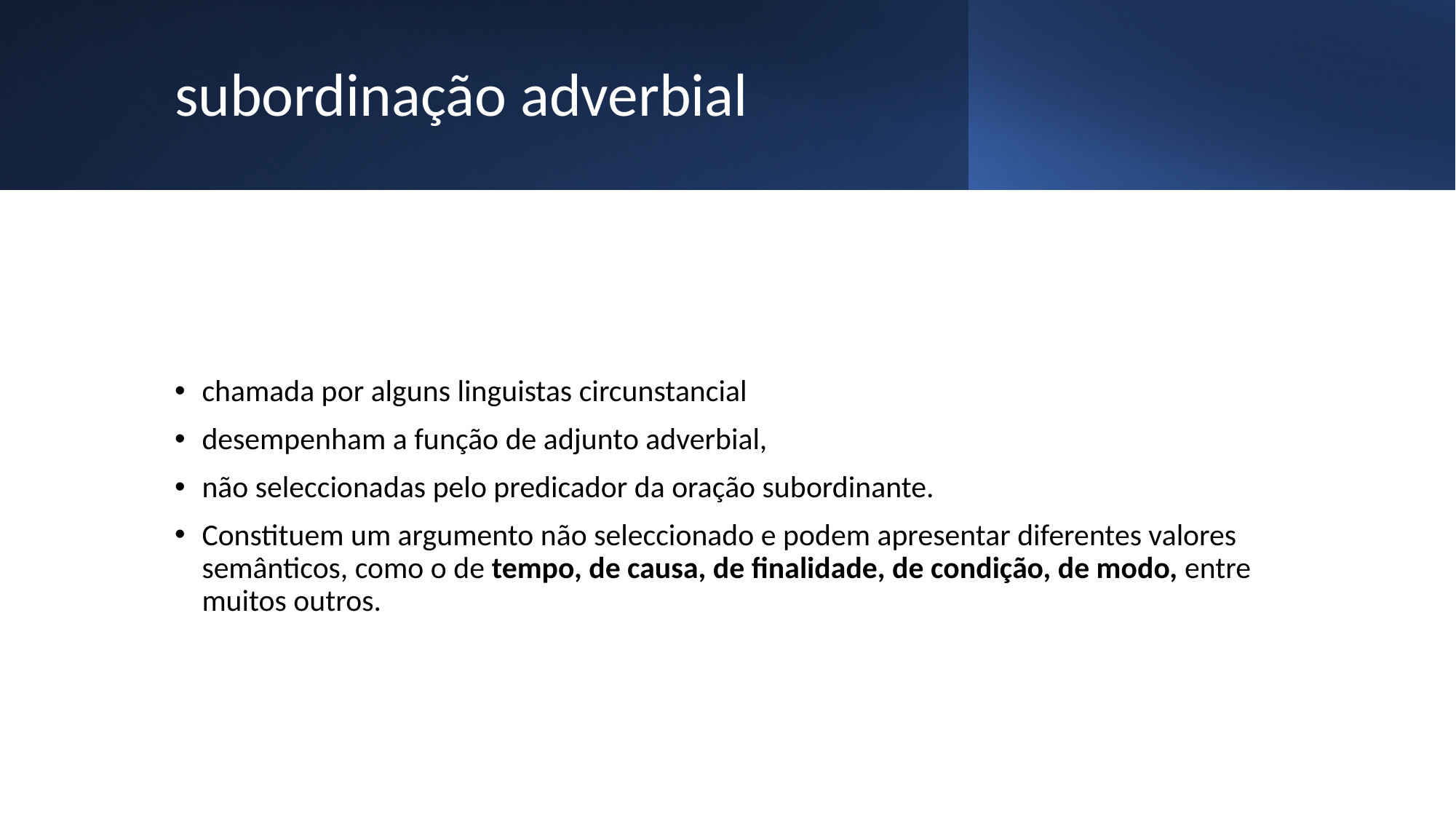

# subordinação adverbial
chamada por alguns linguistas circunstancial
desempenham a função de adjunto adverbial,
não seleccionadas pelo predicador da oração subordinante.
Constituem um argumento não seleccionado e podem apresentar diferentes valores semânticos, como o de tempo, de causa, de finalidade, de condição, de modo, entre muitos outros.